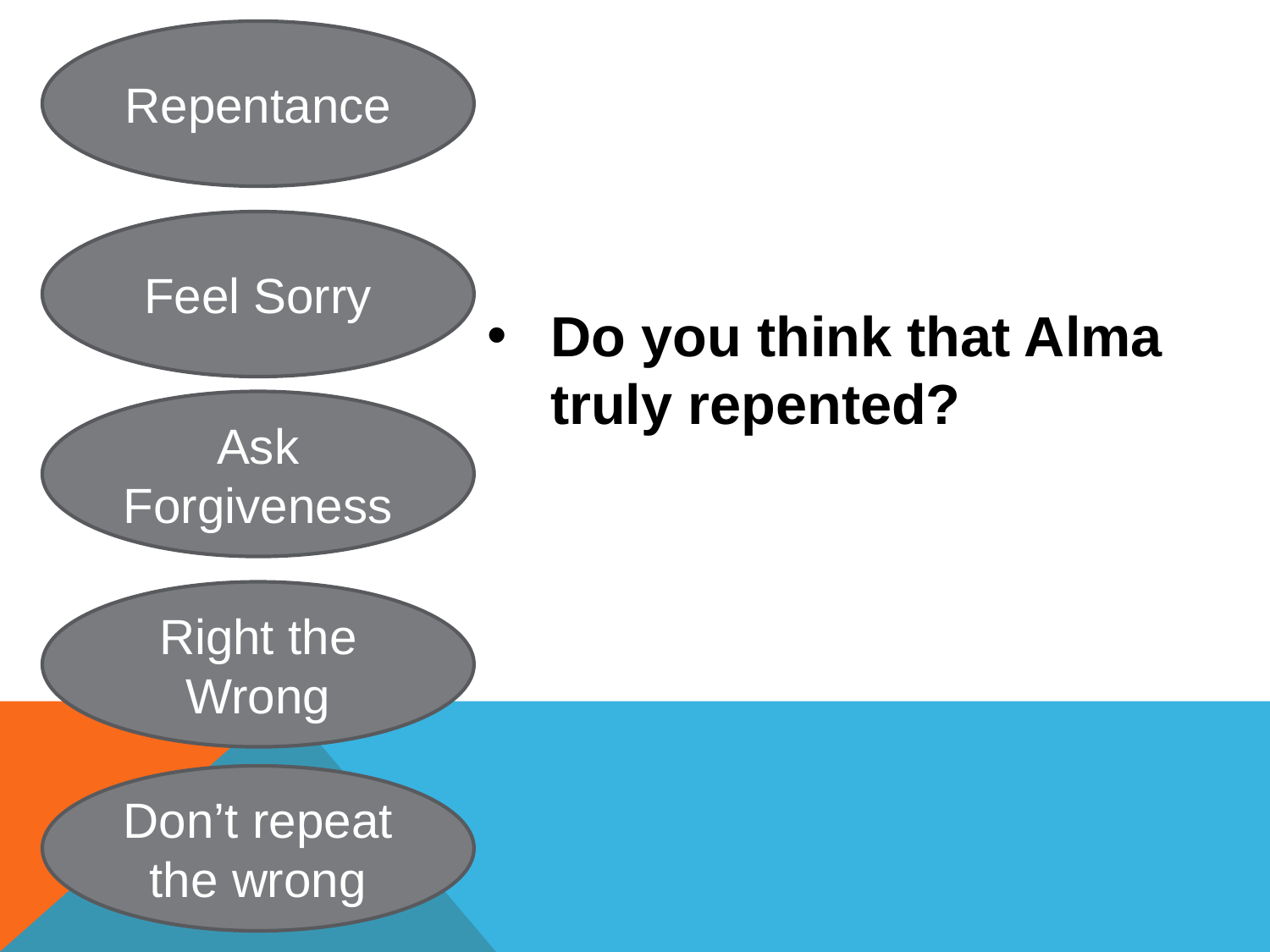

Repentance
Feel Sorry
Do you think that Alma truly repented?
Ask Forgiveness
Right the Wrong
Don’t repeat the wrong